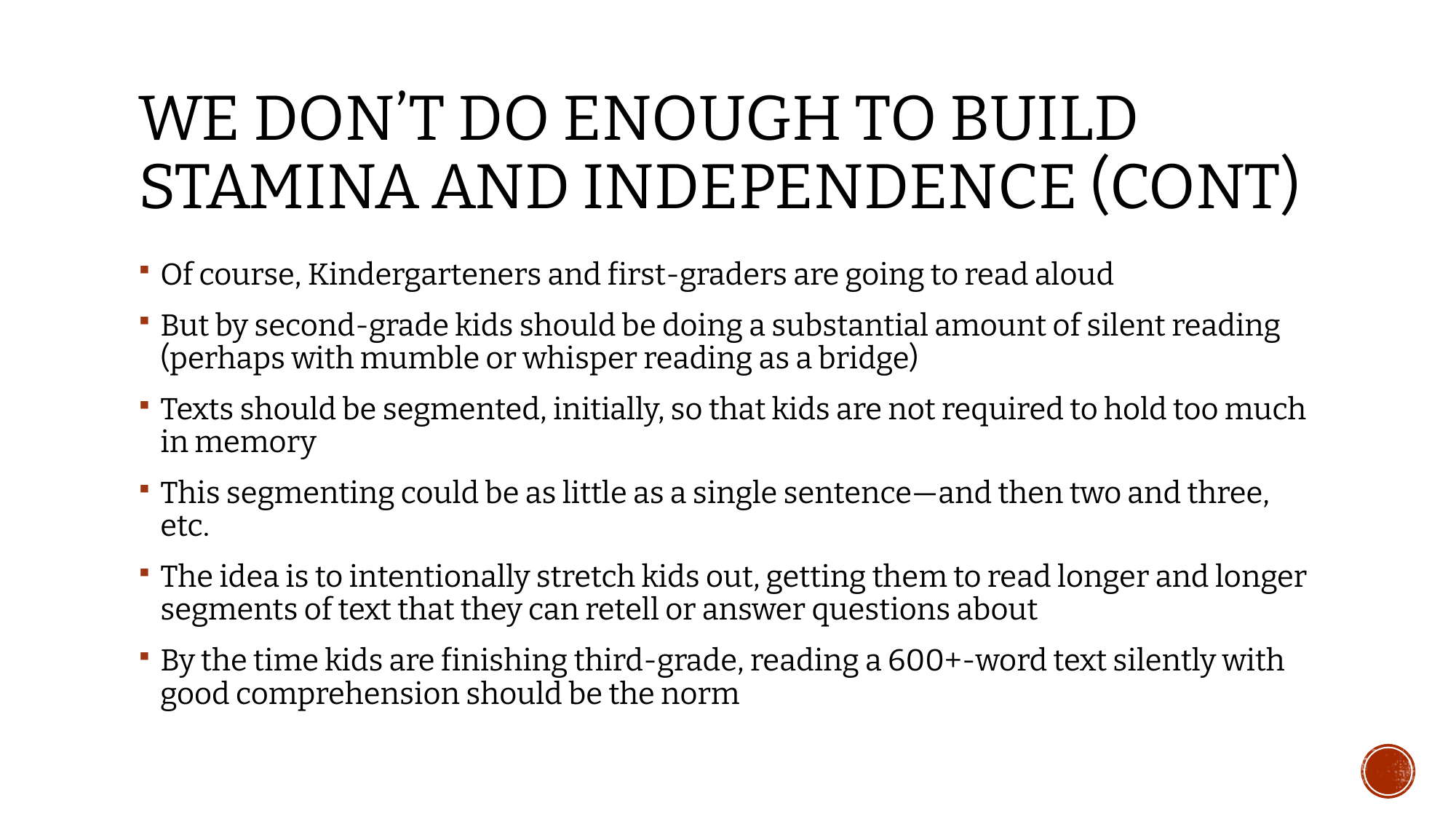

# We Don’t Do Enough to Build Stamina and Independence (Cont)
Of course, Kindergarteners and first-graders are going to read aloud
But by second-grade kids should be doing a substantial amount of silent reading (perhaps with mumble or whisper reading as a bridge)
Texts should be segmented, initially, so that kids are not required to hold too much in memory
This segmenting could be as little as a single sentence—and then two and three, etc.
The idea is to intentionally stretch kids out, getting them to read longer and longer segments of text that they can retell or answer questions about
By the time kids are finishing third-grade, reading a 600+-word text silently with good comprehension should be the norm